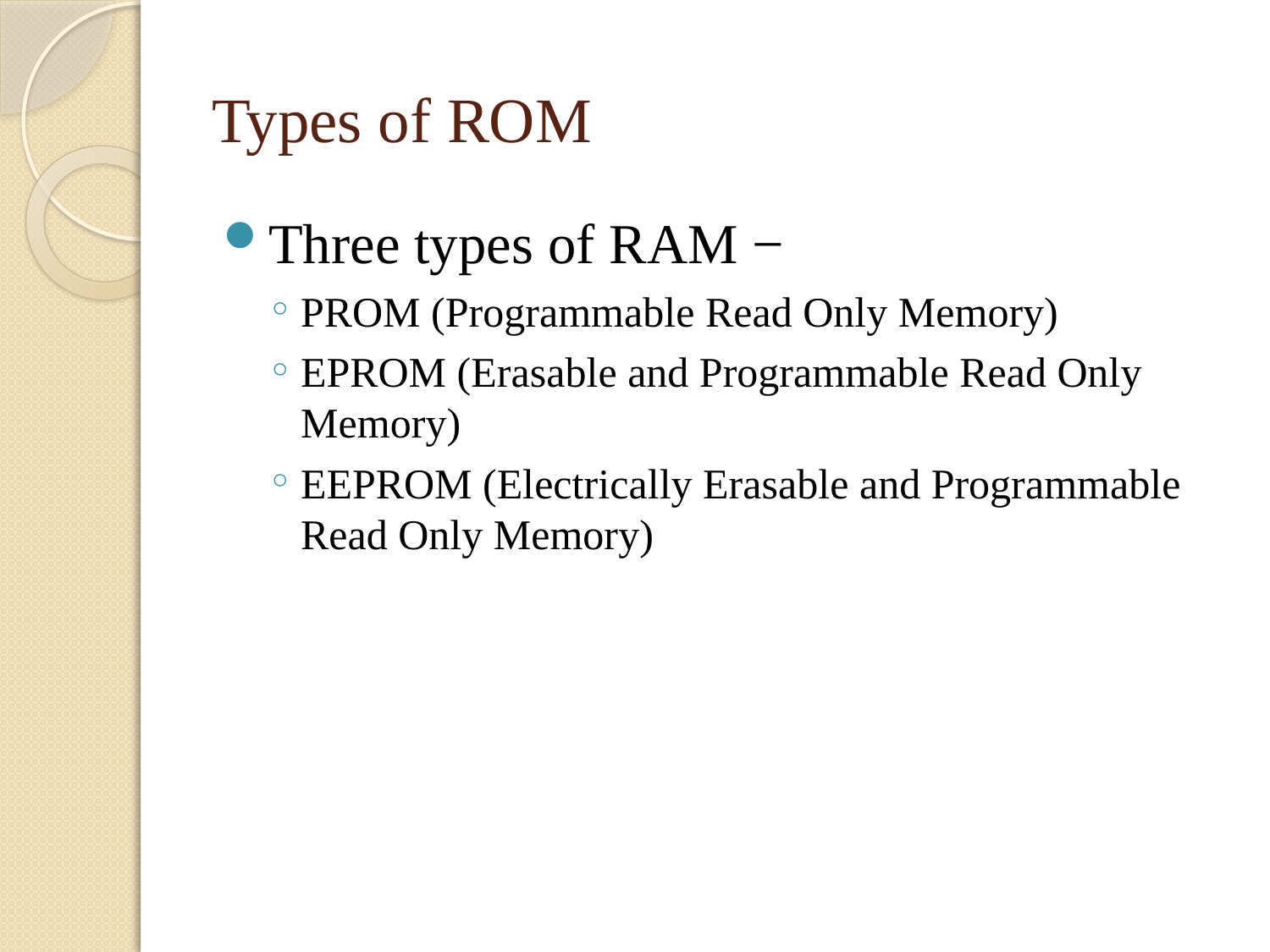

# Types of ROM
Three types of RAM −
PROM (Programmable Read Only Memory)
EPROM (Erasable and Programmable Read Only Memory)
EEPROM (Electrically Erasable and Programmable Read Only Memory)